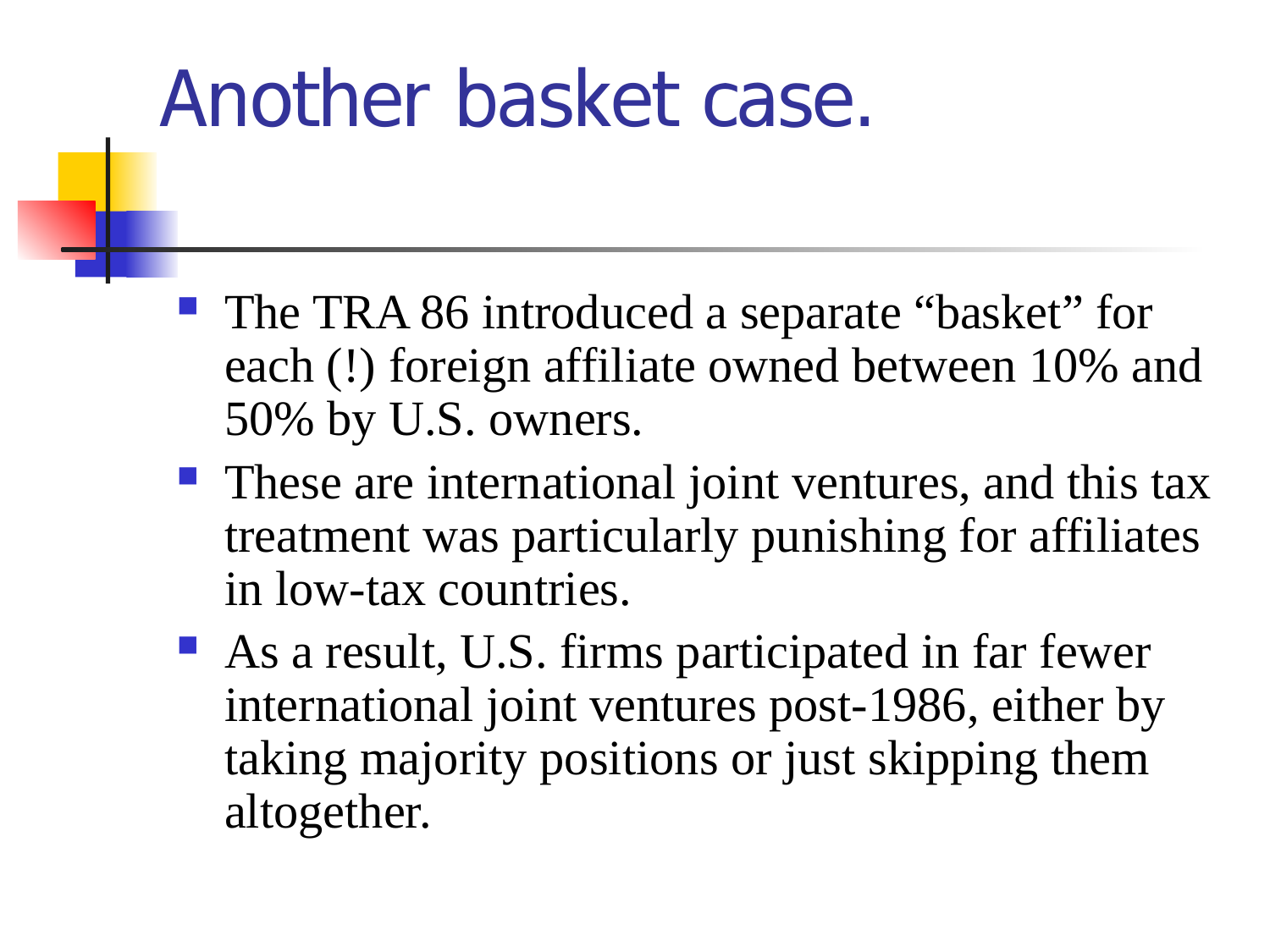

# Another basket case.
The TRA 86 introduced a separate “basket” for each (!) foreign affiliate owned between 10% and 50% by U.S. owners.
These are international joint ventures, and this tax treatment was particularly punishing for affiliates in low-tax countries.
As a result, U.S. firms participated in far fewer international joint ventures post-1986, either by taking majority positions or just skipping them altogether.